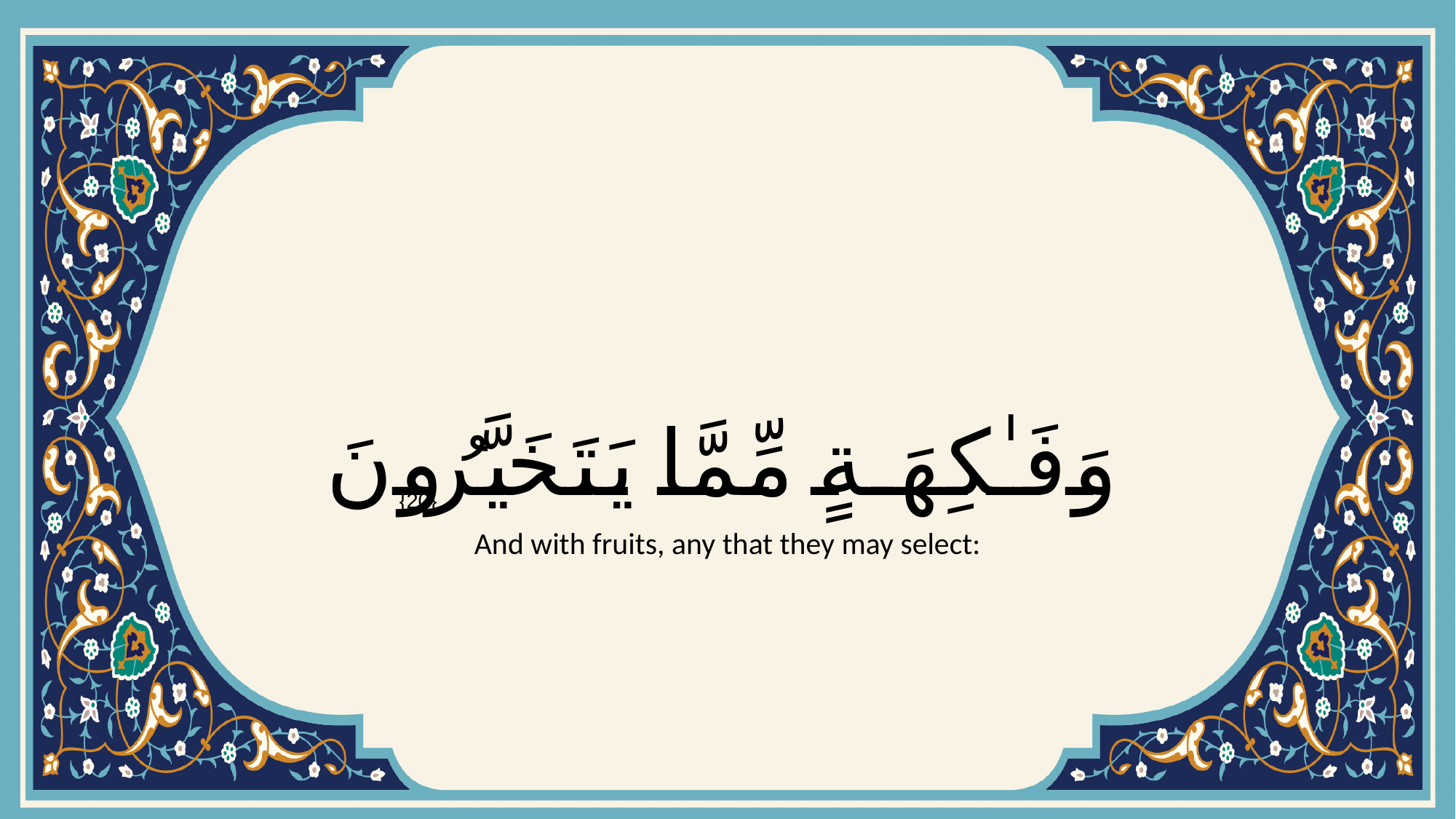

# وَفَـٰكِهَةٍ مِّمَّا يَتَخَيَّرُونَ
{20}
And with fruits, any that they may select: